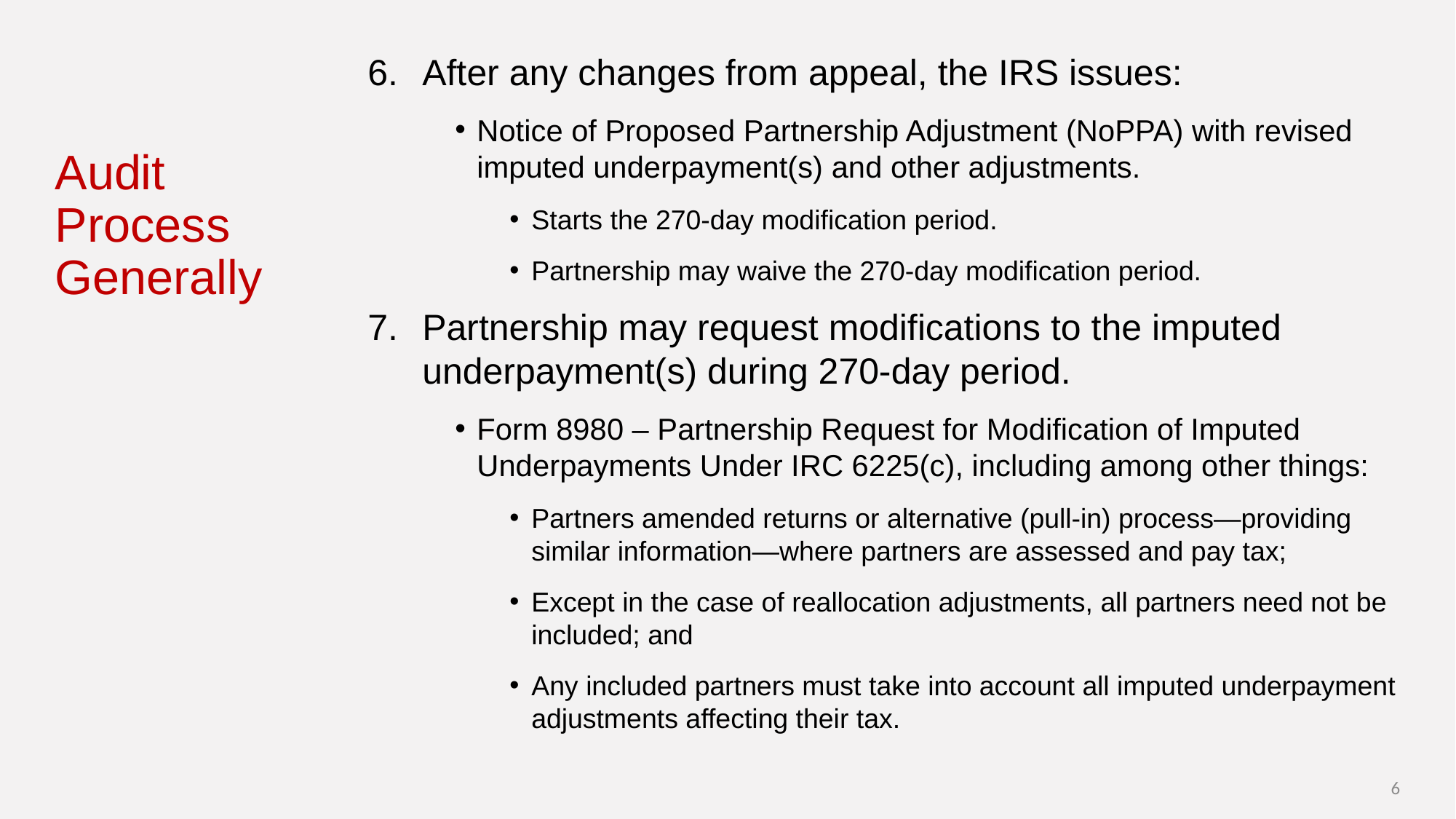

# Audit Process Generally
After any changes from appeal, the IRS issues:
Notice of Proposed Partnership Adjustment (NoPPA) with revised imputed underpayment(s) and other adjustments.
Starts the 270-day modification period.
Partnership may waive the 270-day modification period.
Partnership may request modifications to the imputed underpayment(s) during 270-day period.
Form 8980 – Partnership Request for Modification of Imputed Underpayments Under IRC 6225(c), including among other things:
Partners amended returns or alternative (pull-in) process—providing similar information—where partners are assessed and pay tax;
Except in the case of reallocation adjustments, all partners need not be included; and
Any included partners must take into account all imputed underpayment adjustments affecting their tax.

6